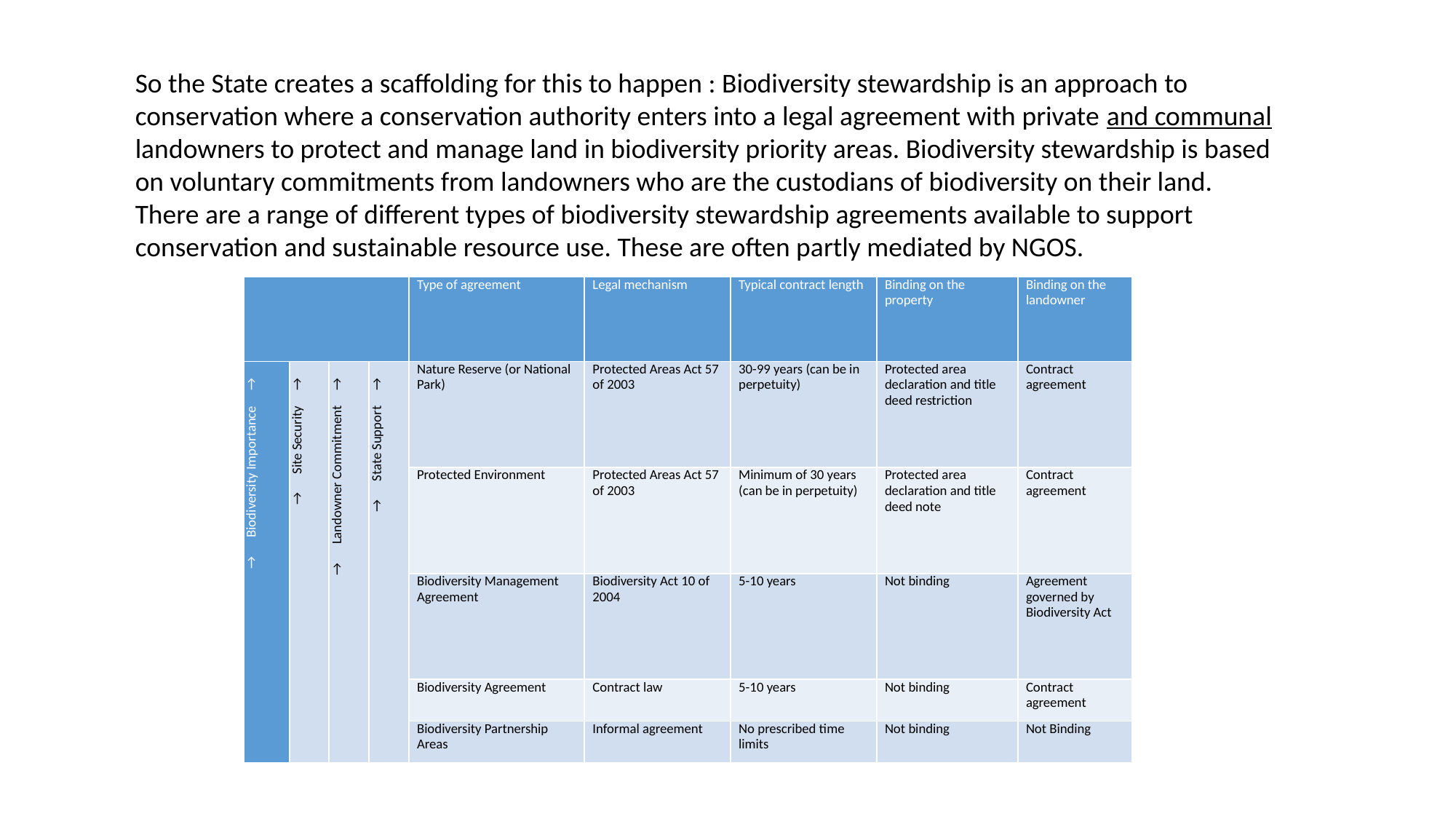

So the State creates a scaffolding for this to happen : Biodiversity stewardship is an approach to conservation where a conservation authority enters into a legal agreement with private and communal landowners to protect and manage land in biodiversity priority areas. Biodiversity stewardship is based on voluntary commitments from landowners who are the custodians of biodiversity on their land. There are a range of different types of biodiversity stewardship agreements available to support conservation and sustainable resource use. These are often partly mediated by NGOS.

|  |  |  |  | Type of agreement | Legal mechanism | Typical contract length | Binding on the property | Binding on the landowner |
| --- | --- | --- | --- | --- | --- | --- | --- | --- |
| → Biodiversity Importance → | → Site Security → | → Landowner Commitment → | → State Support → | Nature Reserve (or National Park) | Protected Areas Act 57 of 2003 | 30-99 years (can be in perpetuity) | Protected area declaration and title deed restriction | Contract agreement |
|  |  |  |  | Protected Environment | Protected Areas Act 57 of 2003 | Minimum of 30 years (can be in perpetuity) | Protected area declaration and title deed note | Contract agreement |
|  |  |  |  | Biodiversity Management Agreement | Biodiversity Act 10 of 2004 | 5-10 years | Not binding | Agreement governed by Biodiversity Act |
|  |  |  |  | Biodiversity Agreement | Contract law | 5-10 years | Not binding | Contract agreement |
|  |  |  |  | Biodiversity Partnership Areas | Informal agreement | No prescribed time limits | Not binding | Not Binding |